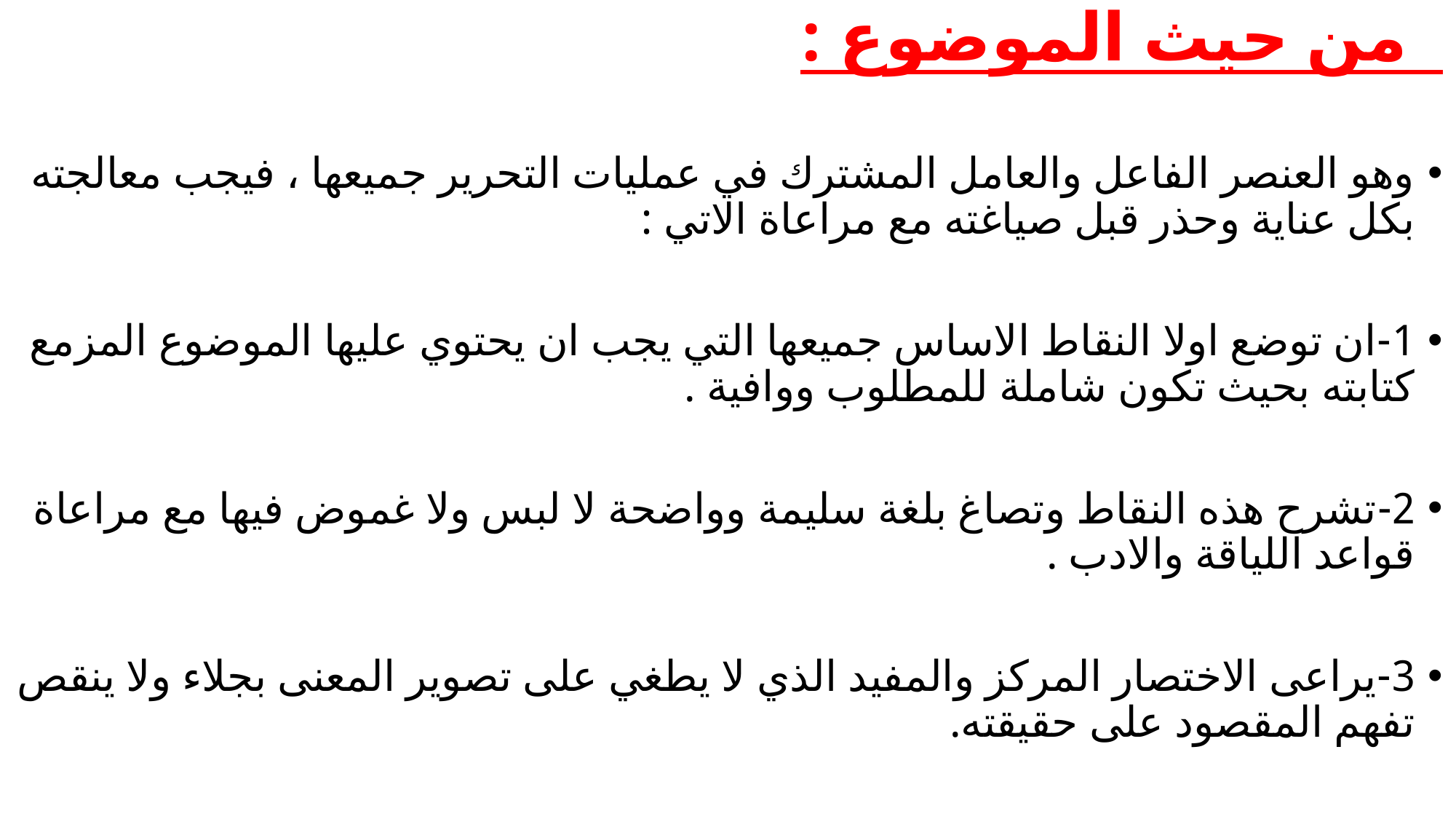

# من حيث الموضوع :
وهو العنصر الفاعل والعامل المشترك في عمليات التحرير جميعها ، فيجب معالجته بكل عناية وحذر قبل صياغته مع مراعاة الاتي :

1-ان توضع اولا النقاط الاساس جميعها التي يجب ان يحتوي عليها الموضوع المزمع كتابته بحيث تكون شاملة للمطلوب ووافية .

2-تشرح هذه النقاط وتصاغ بلغة سليمة وواضحة لا لبس ولا غموض فيها مع مراعاة قواعد اللياقة والادب .

3-يراعى الاختصار المركز والمفيد الذي لا يطغي على تصوير المعنى بجلاء ولا ينقص تفهم المقصود على حقيقته.